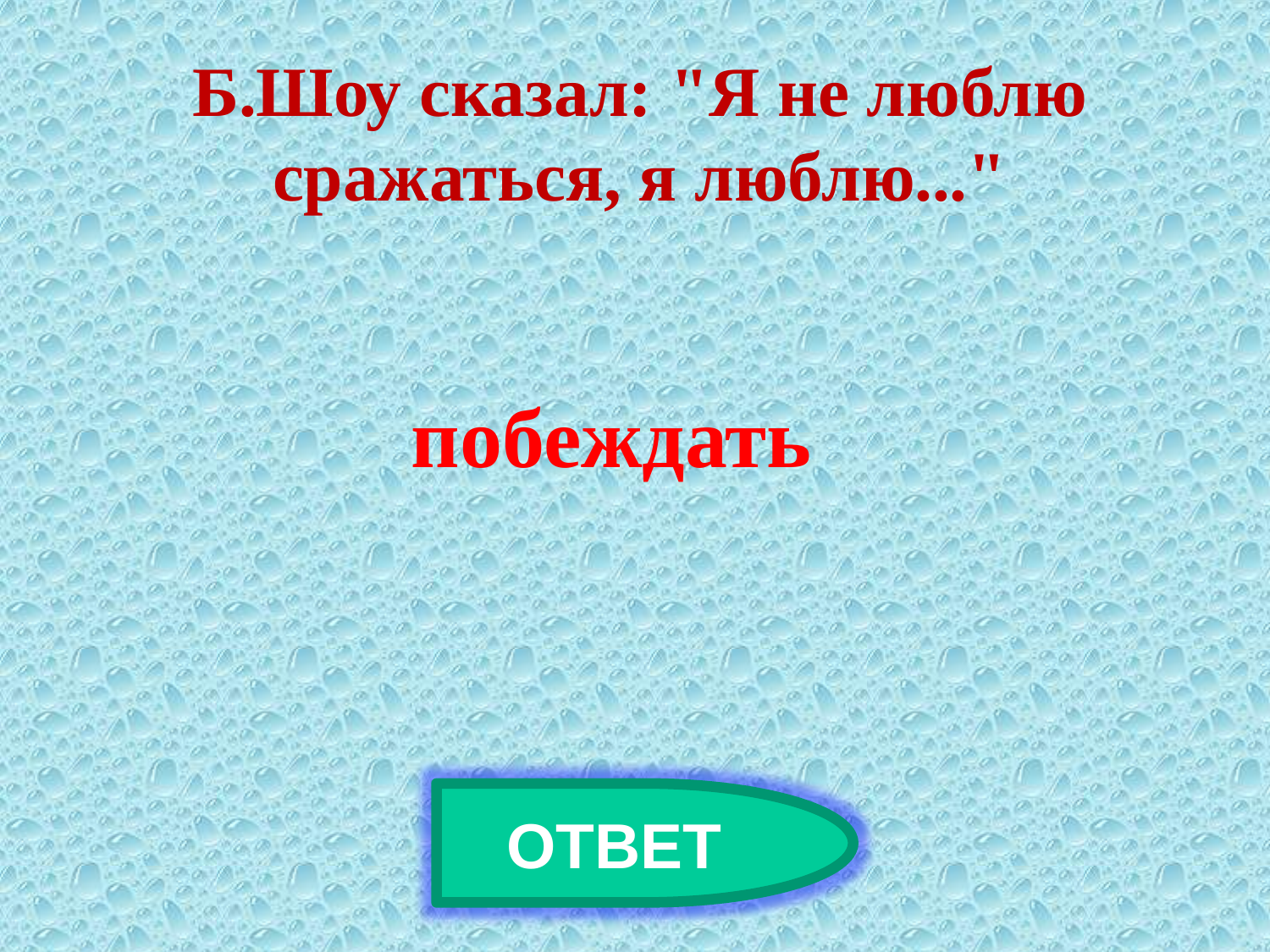

Б.Шоу сказал: "Я не люблю сражаться, я люблю..."
побеждать
ОТВЕТ